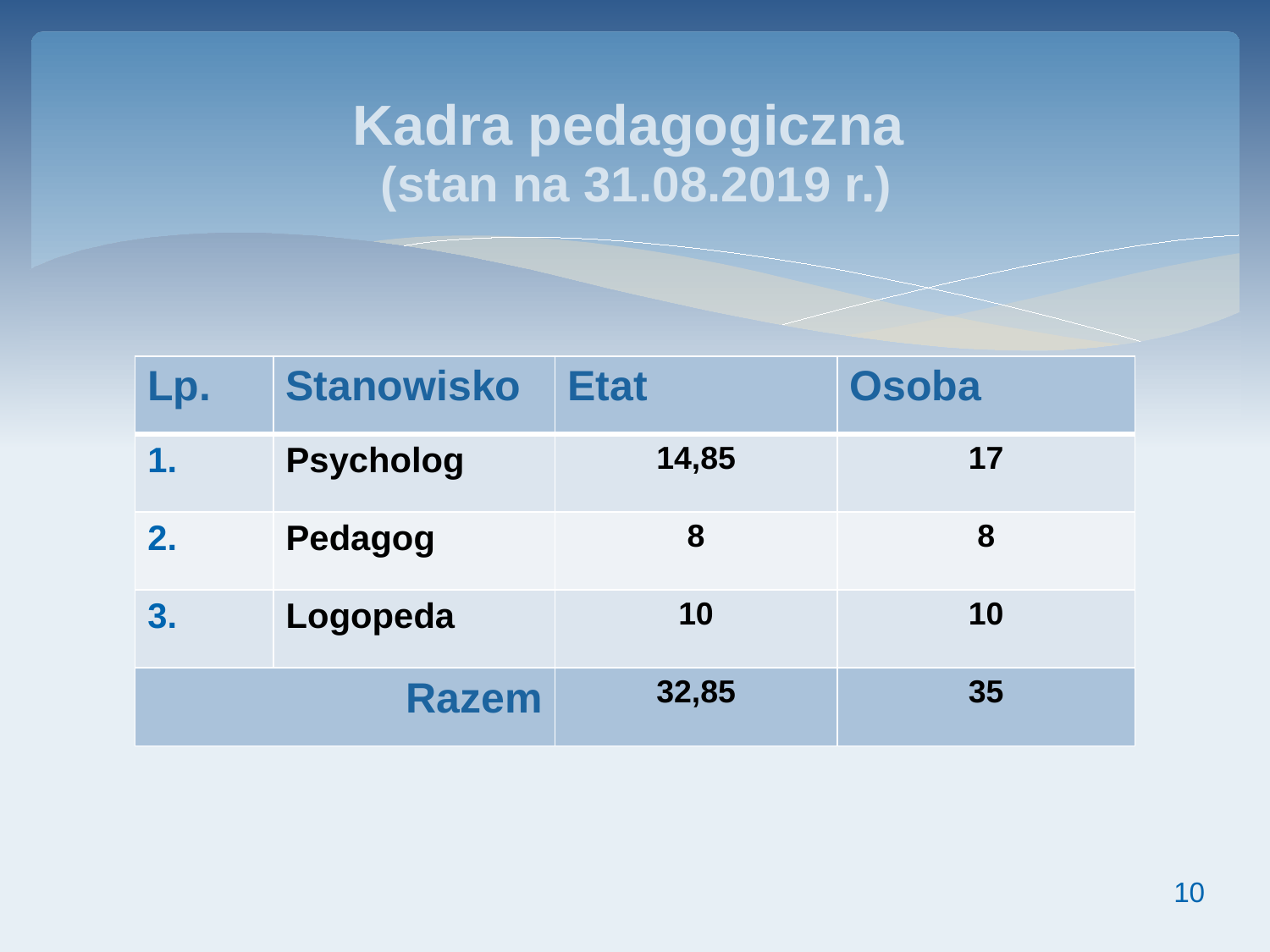

# Kadra pedagogiczna (stan na 31.08.2019 r.)
| Lp. | Stanowisko | Etat | Osoba |
| --- | --- | --- | --- |
| 1. | Psycholog | 14,85 | 17 |
| 2. | Pedagog | 8 | 8 |
| 3. | Logopeda | 10 | 10 |
| Razem |  | 32,85 | 35 |
10